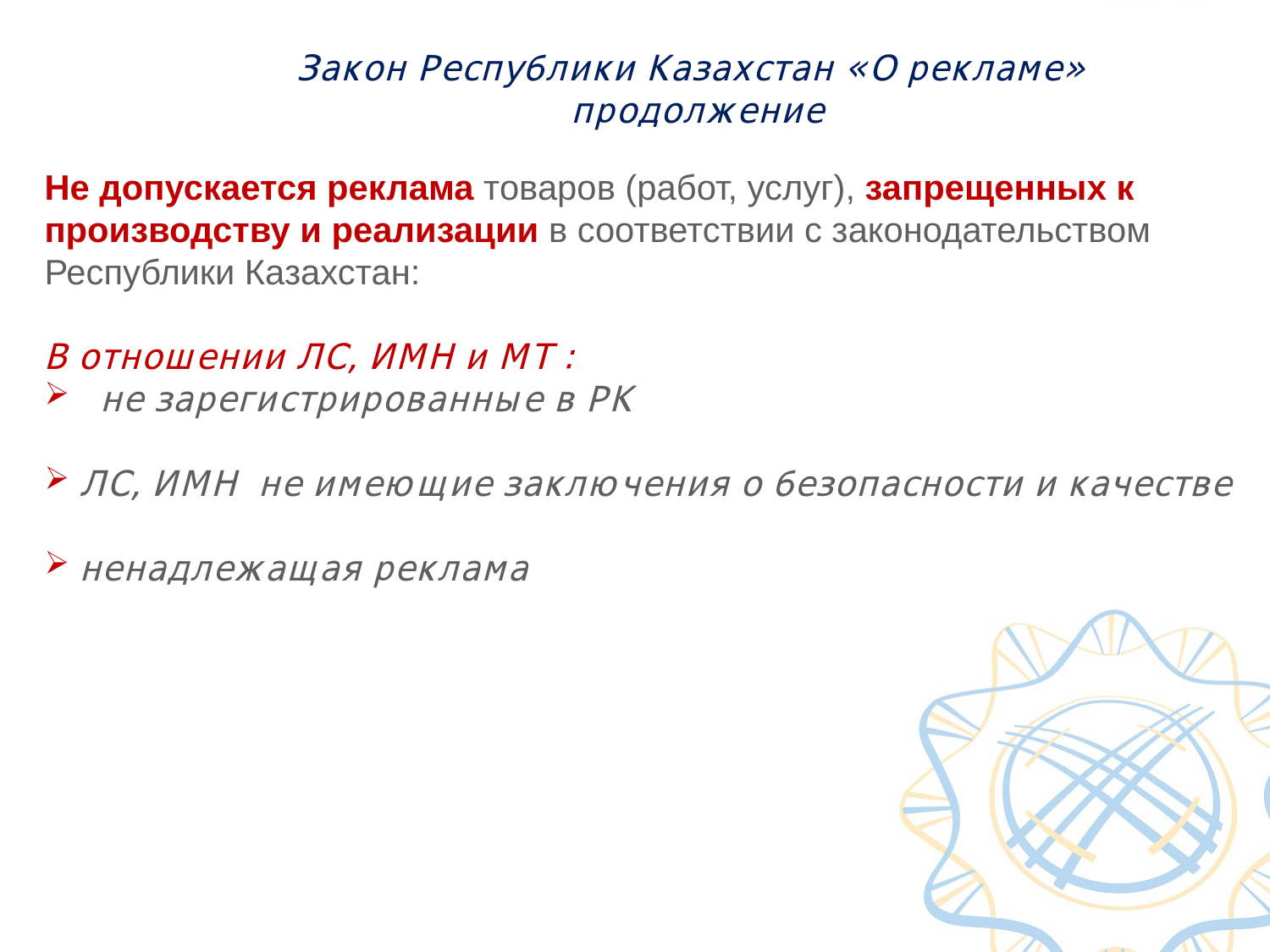

# Закон Республики Казахстан «О рекламе» продолжение
Не допускается реклама товаров (работ, услуг), запрещенных к производству и реализации в соответствии с законодательством Республики Казахстан:

В отношении ЛС, ИМН и МТ :
   не зарегистрированные в РК

 ЛС, ИМН  не имеющие заключения о безопасности и качестве

 ненадлежащая реклама